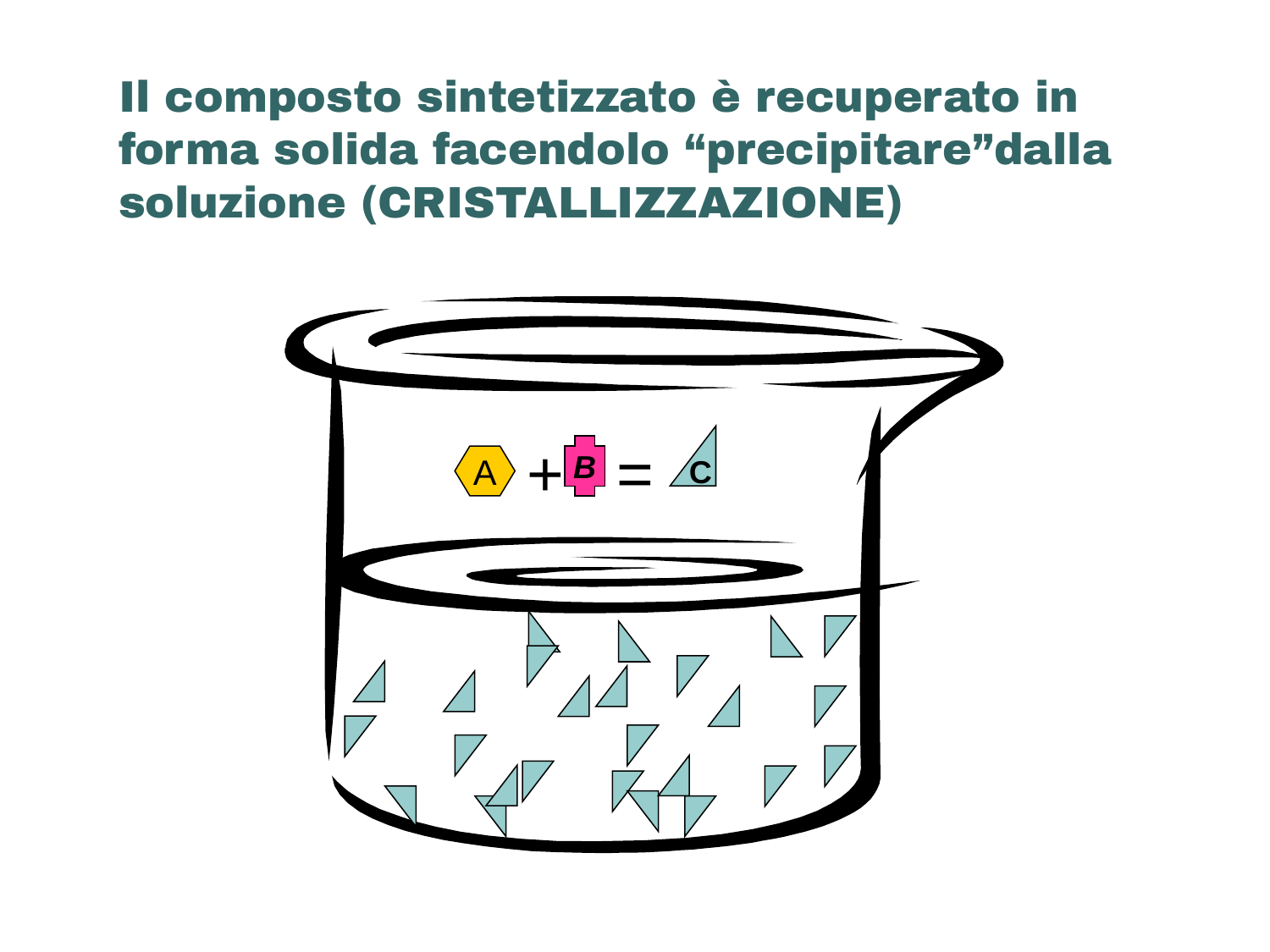

Il composto sintetizzato è recuperato in forma solida facendolo “precipitare”dalla soluzione (CRISTALLIZZAZIONE)

C
+   =
B
A